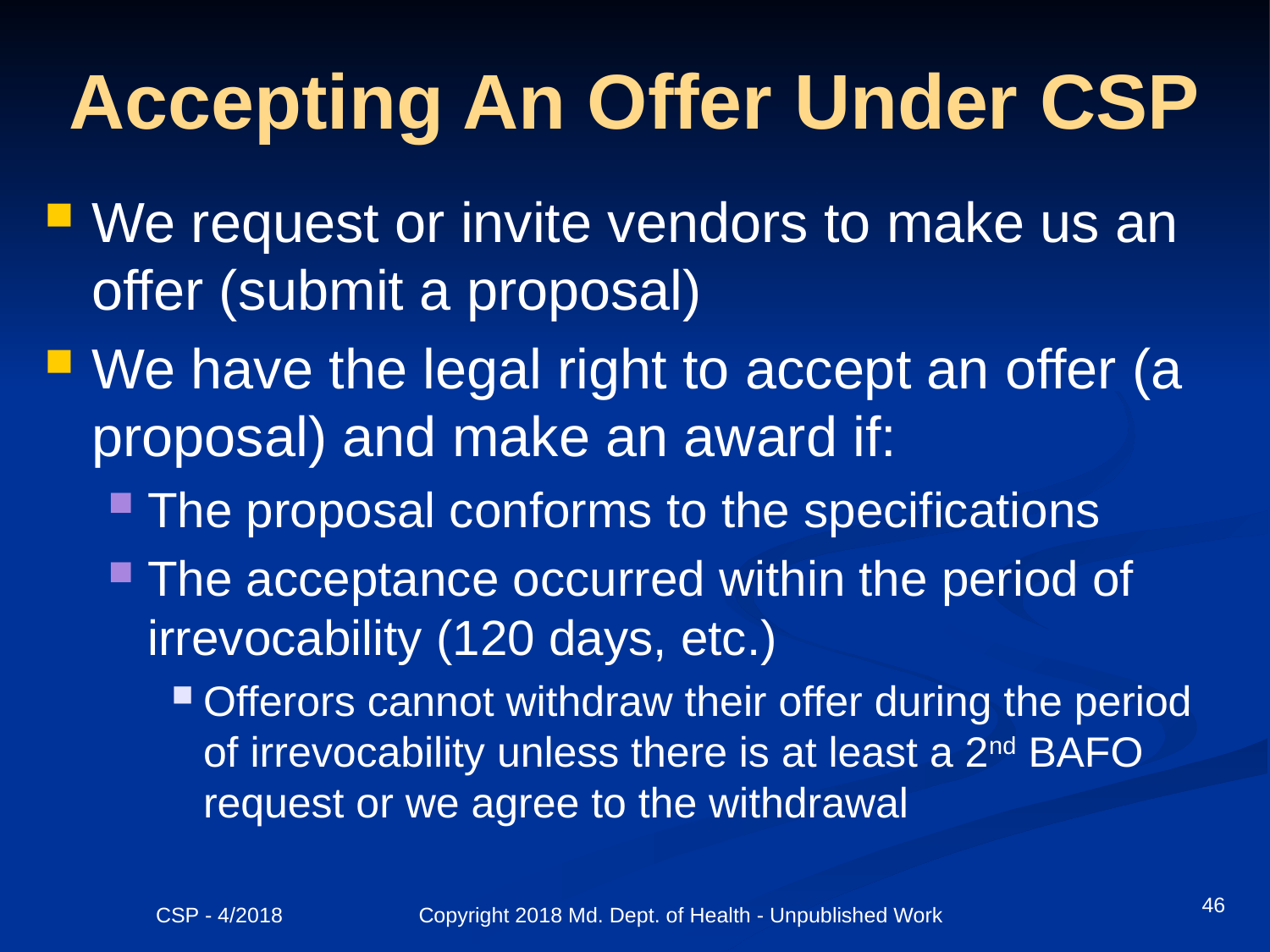

# Accepting An Offer Under CSP
We request or invite vendors to make us an offer (submit a proposal)
We have the legal right to accept an offer (a proposal) and make an award if:
The proposal conforms to the specifications
The acceptance occurred within the period of irrevocability (120 days, etc.)
Offerors cannot withdraw their offer during the period of irrevocability unless there is at least a 2nd BAFO request or we agree to the withdrawal
46
CSP - 4/2018                       Copyright 2018 Md. Dept. of Health - Unpublished Work